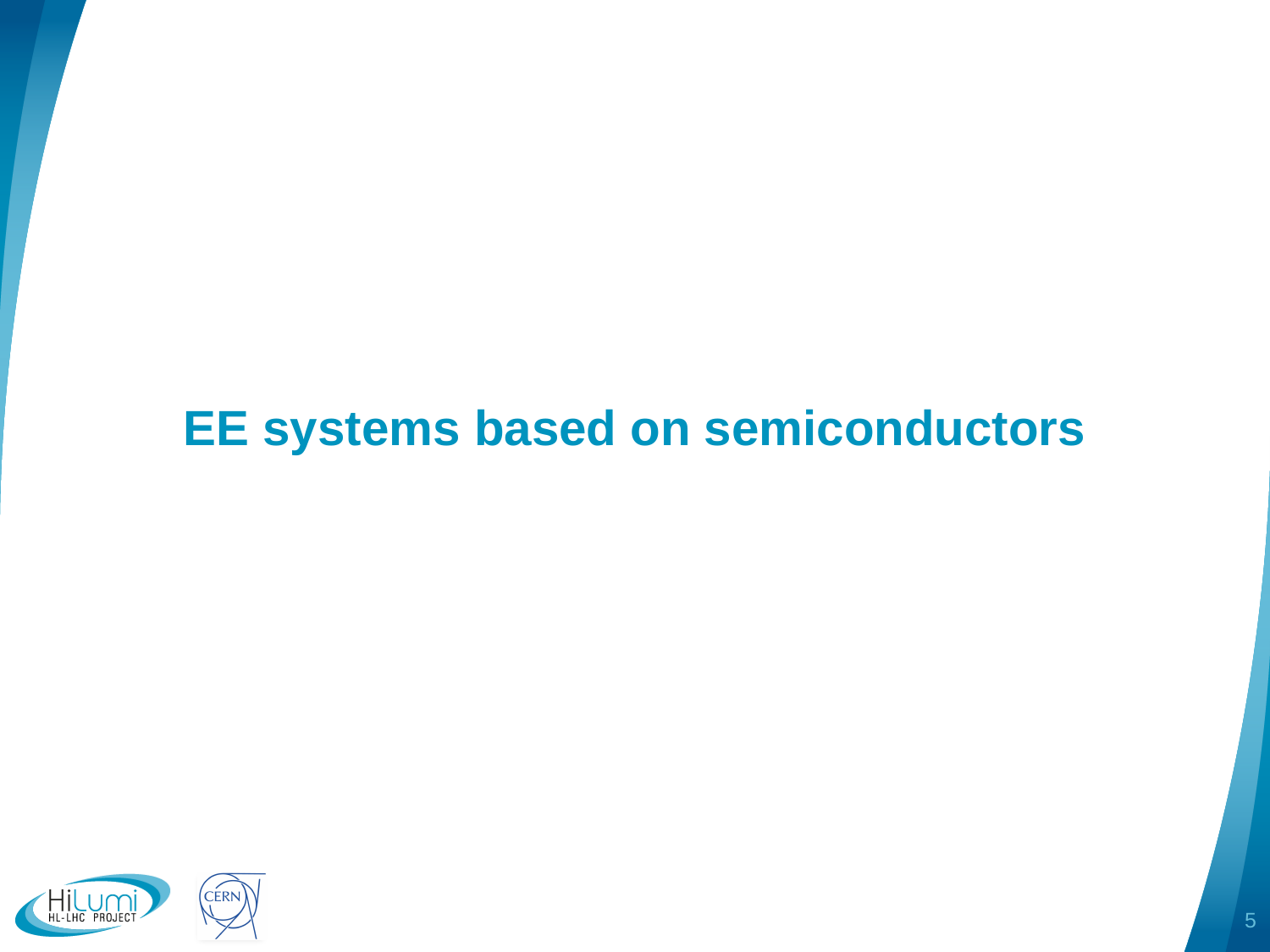

# EE systems based on semiconductors
5